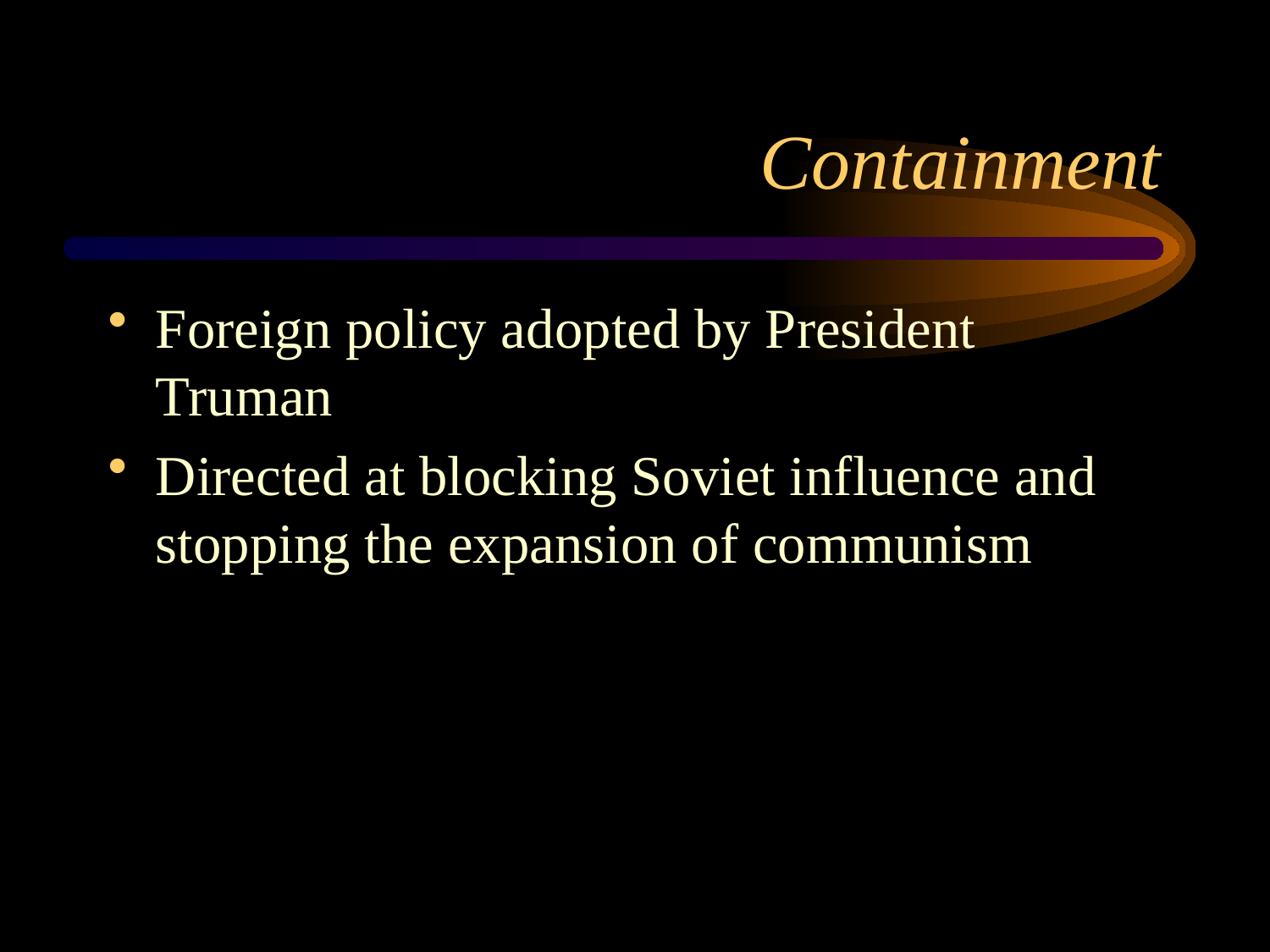

# Containment
Foreign policy adopted by President Truman
Directed at blocking Soviet influence and stopping the expansion of communism